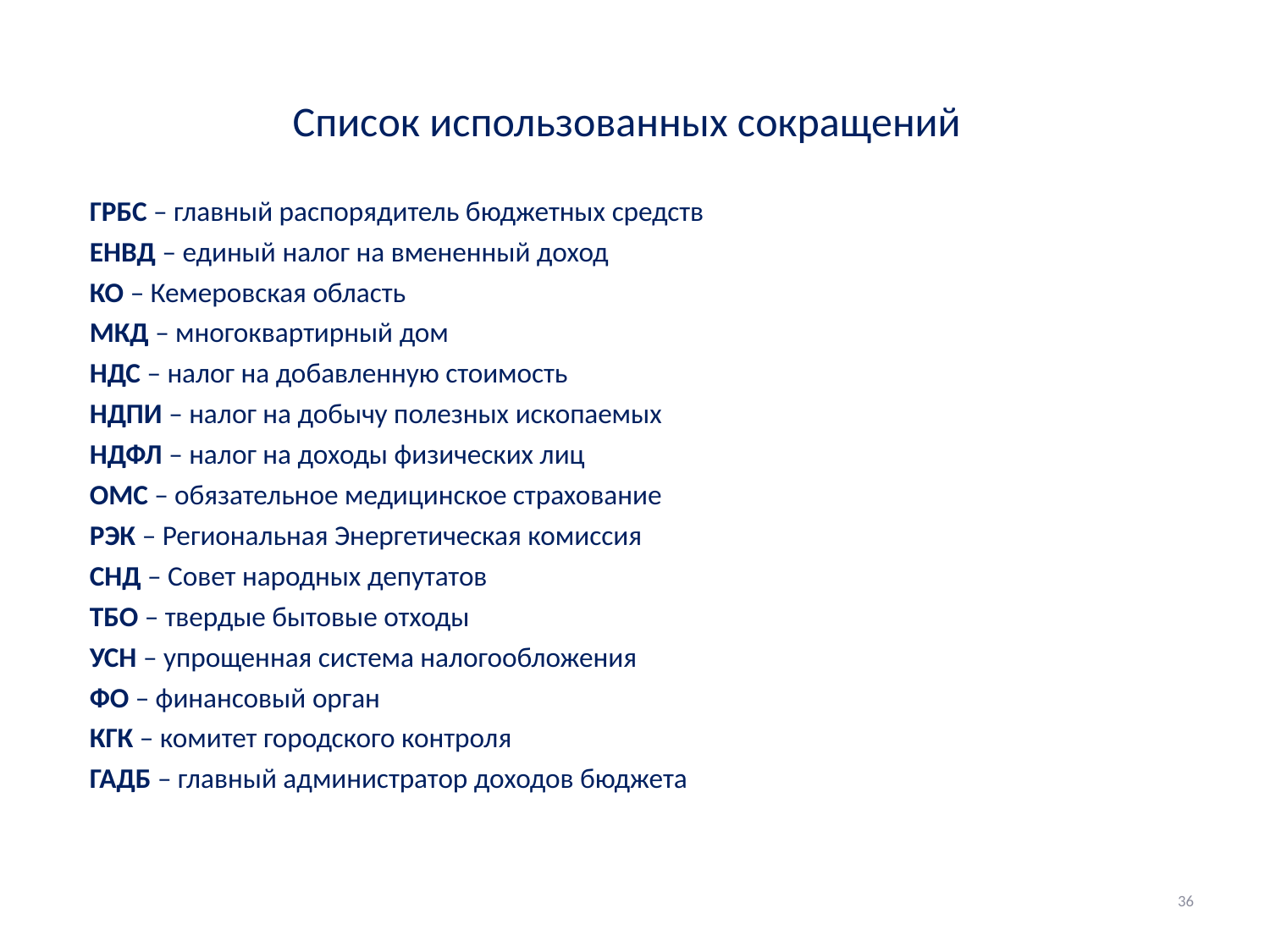

Список использованных сокращений
ГРБС – главный распорядитель бюджетных средств
ЕНВД – единый налог на вмененный доход
КО – Кемеровская область
МКД – многоквартирный дом
НДС – налог на добавленную стоимость
НДПИ – налог на добычу полезных ископаемых
НДФЛ – налог на доходы физических лиц
ОМС – обязательное медицинское страхование
РЭК – Региональная Энергетическая комиссия
СНД – Совет народных депутатов
ТБО – твердые бытовые отходы
УСН – упрощенная система налогообложения
ФО – финансовый орган
КГК – комитет городского контроля
ГАДБ – главный администратор доходов бюджета

36